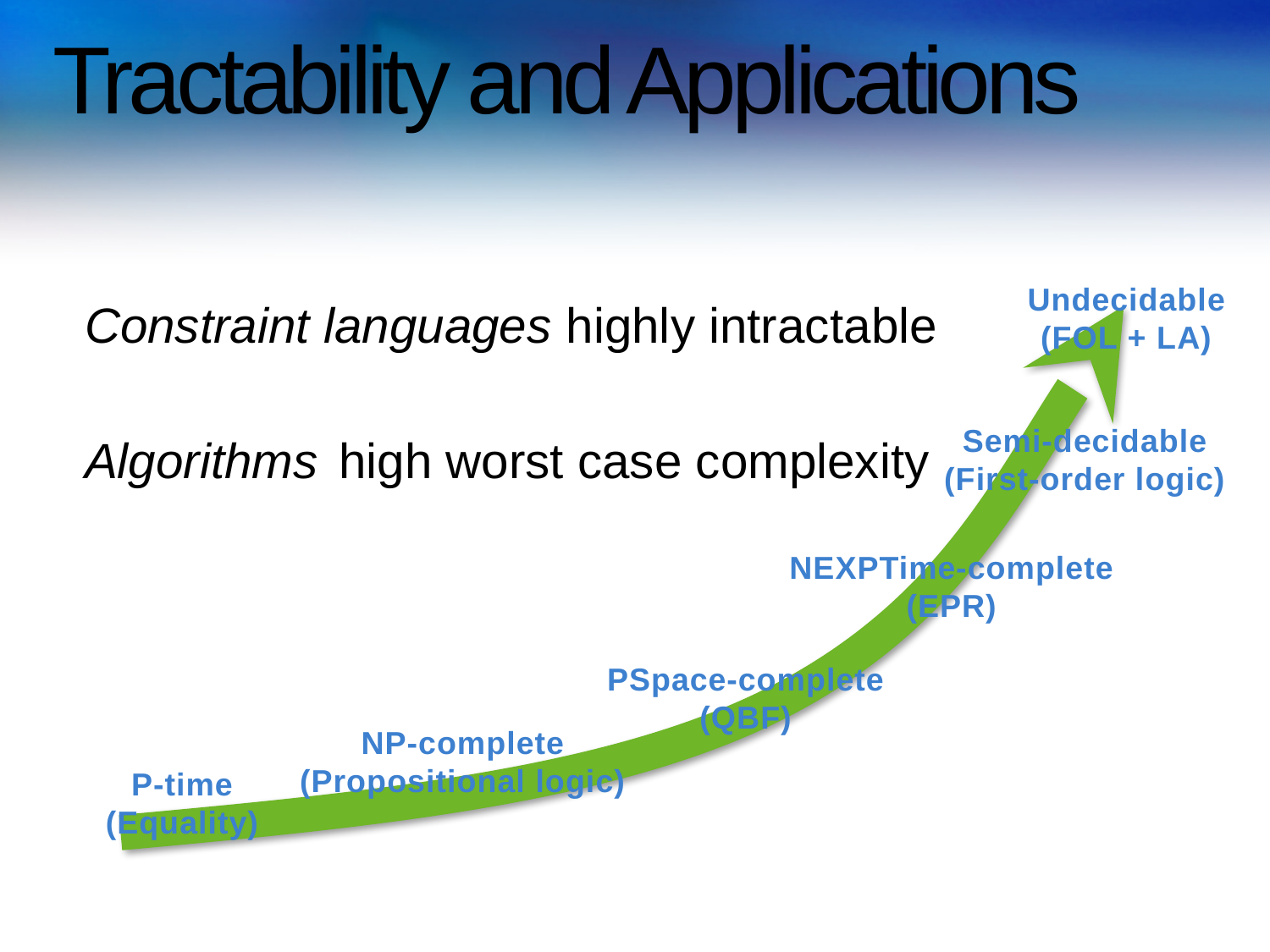

# Tractability and Applications
Undecidable
(FOL + LA)
Constraint languages highly intractable
Algorithms 	high worst case complexity

Semi-decidable
(First-order logic)
NEXPTime-complete
(EPR)
PSpace-complete
(QBF)
NP-complete
(Propositional logic)
P-time
(Equality)